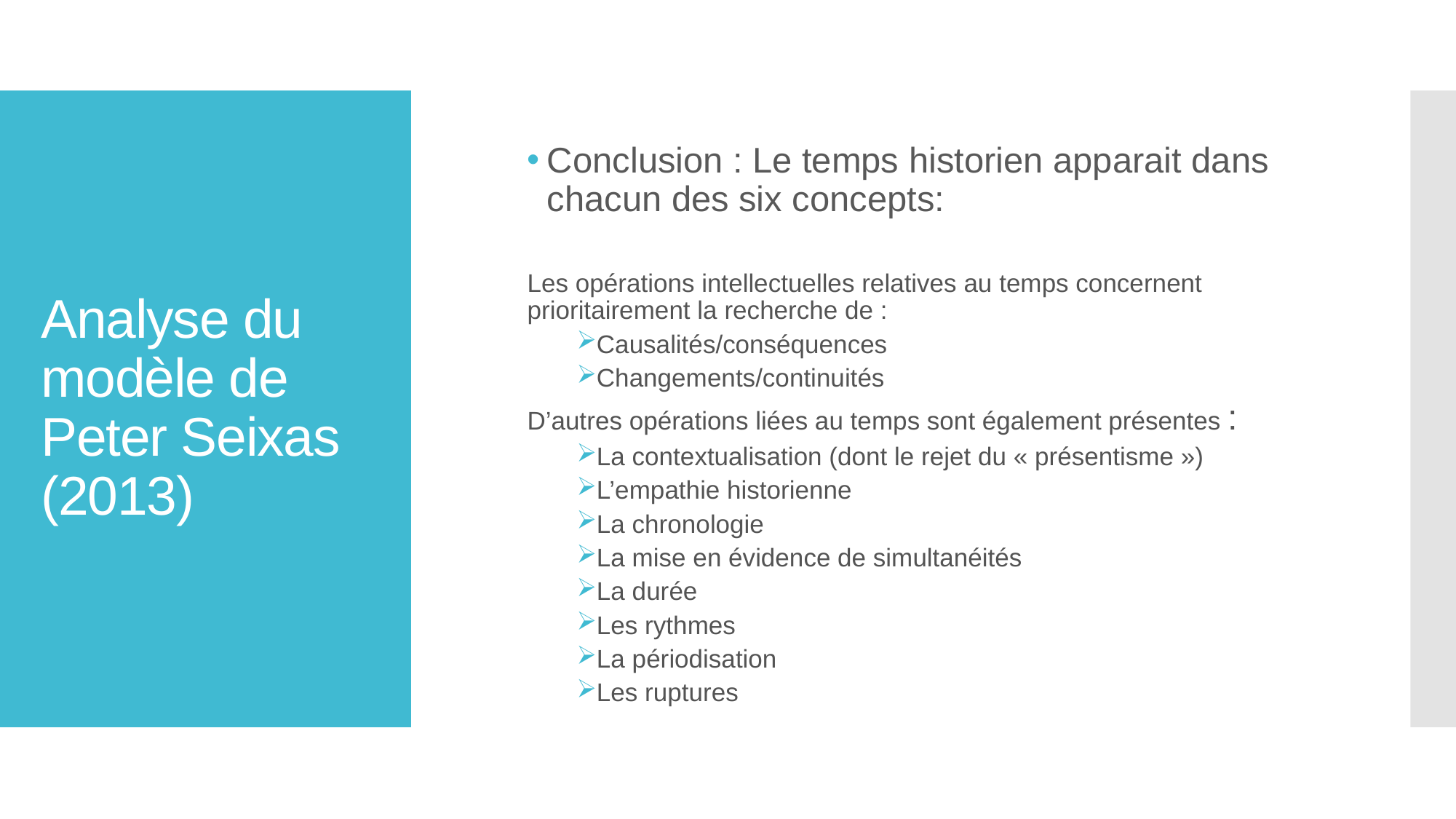

Conclusion : Le temps historien apparait dans chacun des six concepts:

Les opérations intellectuelles relatives au temps concernent prioritairement la recherche de :
Causalités/conséquences
Changements/continuités
D’autres opérations liées au temps sont également présentes :
La contextualisation (dont le rejet du « présentisme »)
L’empathie historienne
La chronologie
La mise en évidence de simultanéités
La durée
Les rythmes
La périodisation
Les ruptures

# Analyse du modèle de Peter Seixas (2013)